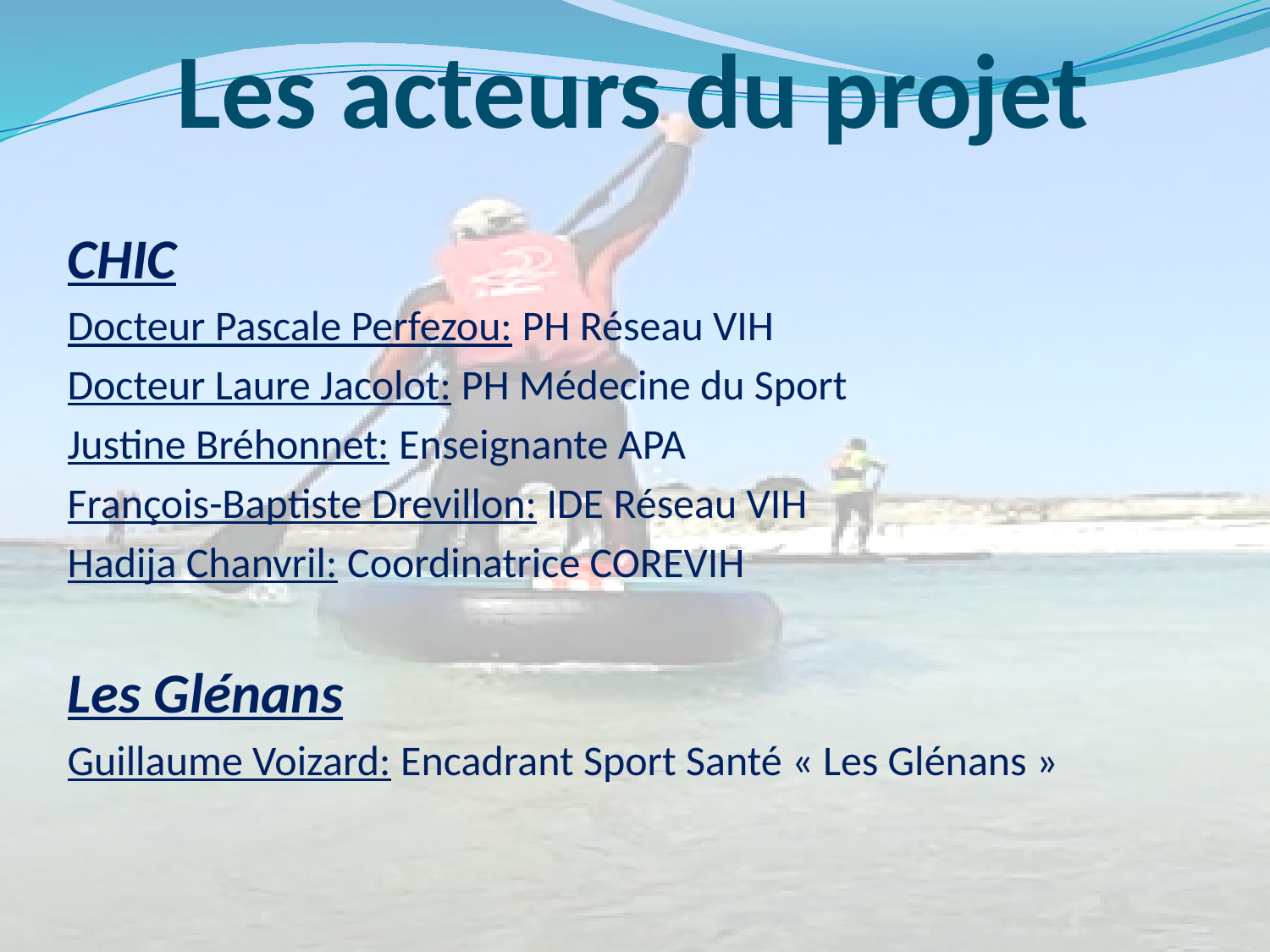

Les acteurs du projet
CHIC
Docteur Pascale Perfezou: PH Réseau VIH
Docteur Laure Jacolot: PH Médecine du Sport
Justine Bréhonnet: Enseignante APA
François-Baptiste Drevillon: IDE Réseau VIH
Hadija Chanvril: Coordinatrice COREVIH

Les Glénans
Guillaume Voizard: Encadrant Sport Santé « Les Glénans »